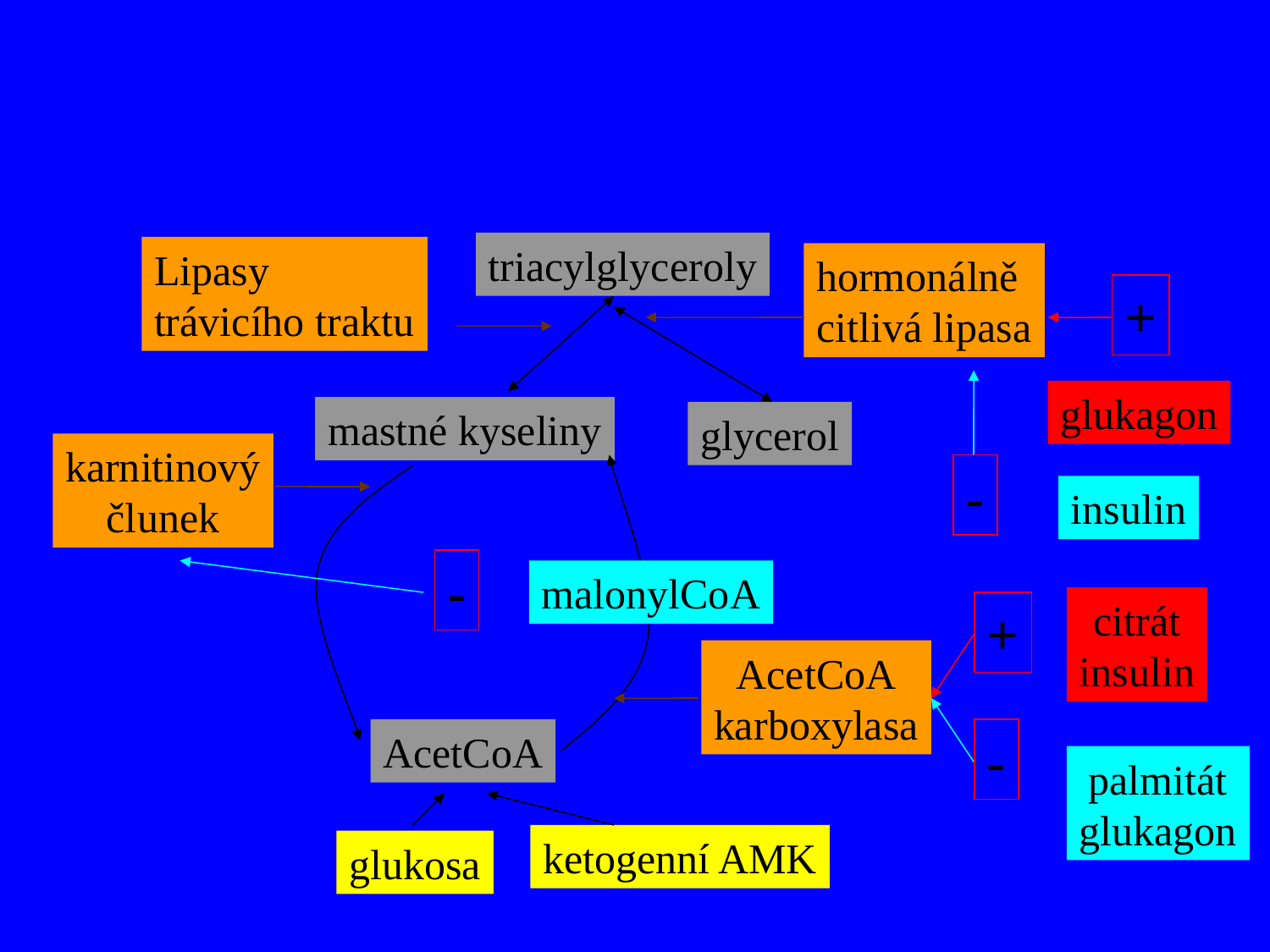

# Metabolismus triacylglycerolů
triacylglyceroly
Lipasy
trávicího traktu
hormonálně
citlivá lipasa
+

glukagon
mastné kyseliny
glycerol
karnitinový
člunek

-

insulin

-

malonylCoA
citrát
insulin
+

AcetCoA
karboxylasa

AcetCoA
-
palmitát
glukagon

ketogenní AMK
glukosa